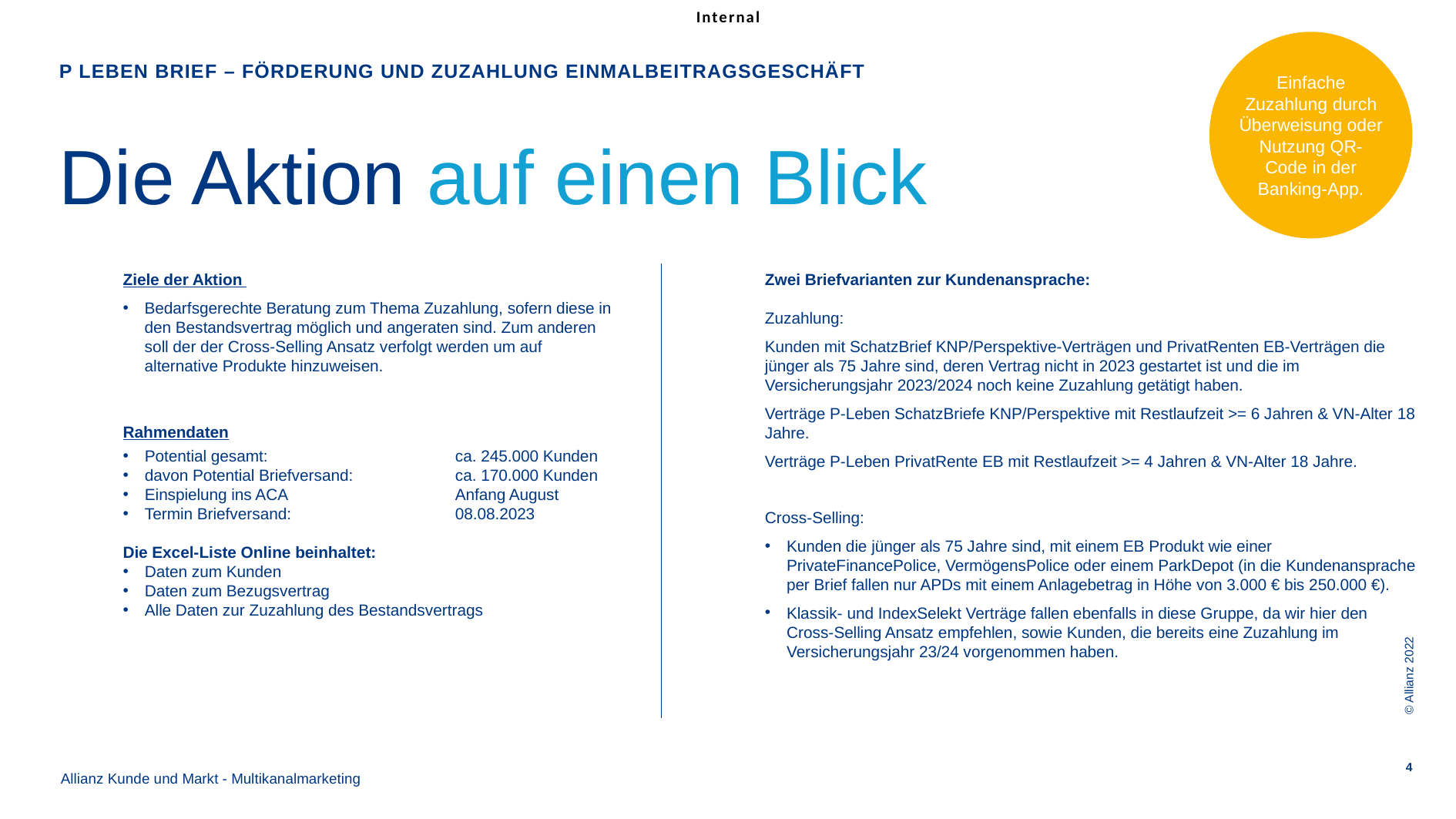

Einfache Zuzahlung durch Überweisung oder Nutzung QR-Code in der Banking-App.
P Leben Brief – Förderung und Zuzahlung Einmalbeitragsgeschäft
# Die Aktion auf einen Blick
Zwei Briefvarianten zur Kundenansprache:
Zuzahlung:
Kunden mit SchatzBrief KNP/Perspektive-Verträgen und PrivatRenten EB-Verträgen die jünger als 75 Jahre sind, deren Vertrag nicht in 2023 gestartet ist und die im Versicherungsjahr 2023/2024 noch keine Zuzahlung getätigt haben.
Verträge P-Leben SchatzBriefe KNP/Perspektive mit Restlaufzeit >= 6 Jahren & VN-Alter 18 Jahre.
Verträge P-Leben PrivatRente EB mit Restlaufzeit >= 4 Jahren & VN-Alter 18 Jahre.

Cross-Selling:
Kunden die jünger als 75 Jahre sind, mit einem EB Produkt wie einer PrivateFinancePolice, VermögensPolice oder einem ParkDepot (in die Kundenansprache per Brief fallen nur APDs mit einem Anlagebetrag in Höhe von 3.000 € bis 250.000 €).
Klassik- und IndexSelekt Verträge fallen ebenfalls in diese Gruppe, da wir hier den Cross-Selling Ansatz empfehlen, sowie Kunden, die bereits eine Zuzahlung im Versicherungsjahr 23/24 vorgenommen haben.
Ziele der Aktion
Bedarfsgerechte Beratung zum Thema Zuzahlung, sofern diese in den Bestandsvertrag möglich und angeraten sind. Zum anderen soll der der Cross-Selling Ansatz verfolgt werden um auf alternative Produkte hinzuweisen.
Abschlusskanäle
Rahmendaten
Potential gesamt:	ca. 245.000 Kunden
davon Potential Briefversand: 	ca. 170.000 Kunden
Einspielung ins ACA	Anfang August
Termin Briefversand: 	08.08.2023

Die Excel-Liste Online beinhaltet:
Daten zum Kunden
Daten zum Bezugsvertrag
Alle Daten zur Zuzahlung des Bestandsvertrags

© Allianz 2022
4
Allianz Kunde und Markt - Multikanalmarketing